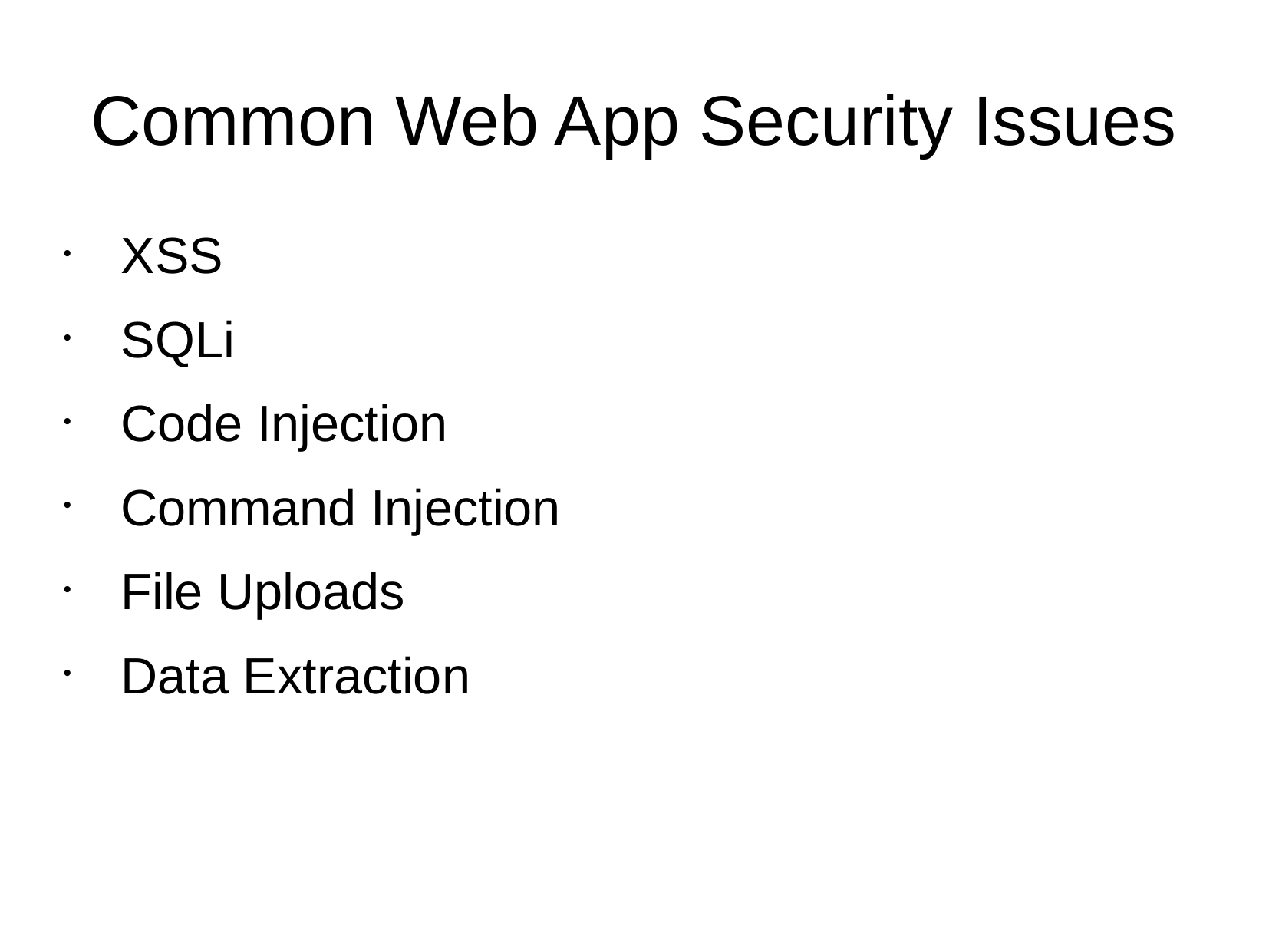

Common Web App Security Issues
XSS
SQLi
Code Injection
Command Injection
File Uploads
Data Extraction